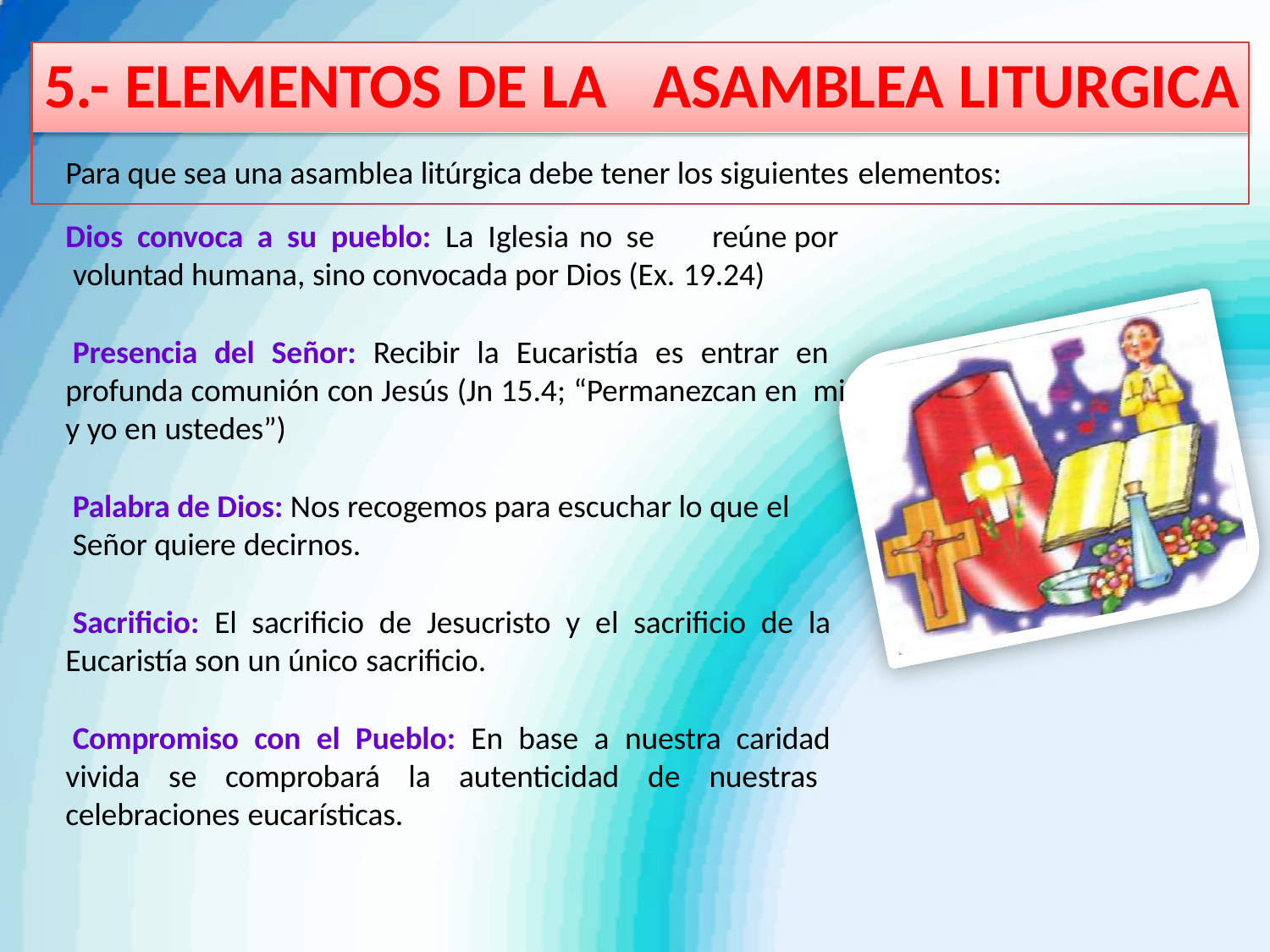

# 5.- ELEMENTOS DE LA	ASAMBLEA LITURGICA
Para que sea una asamblea litúrgica debe tener los siguientes elementos:
Dios  convoca  a  su  pueblo:  La  Iglesia no se	reúne por  voluntad humana, sino convocada por Dios (Ex. 19.24)

Presencia del Señor: Recibir la Eucaristía es entrar en  profunda comunión con Jesús (Jn 15.4; “Permanezcan en  mi y yo en ustedes”)

Palabra de Dios: Nos recogemos para escuchar lo que el
Señor quiere decirnos.

Sacrificio: El sacrificio de Jesucristo y el sacrificio de la  Eucaristía son un único sacrificio.

Compromiso con el Pueblo: En base a nuestra caridad  vivida se comprobará la autenticidad de nuestras  celebraciones eucarísticas.